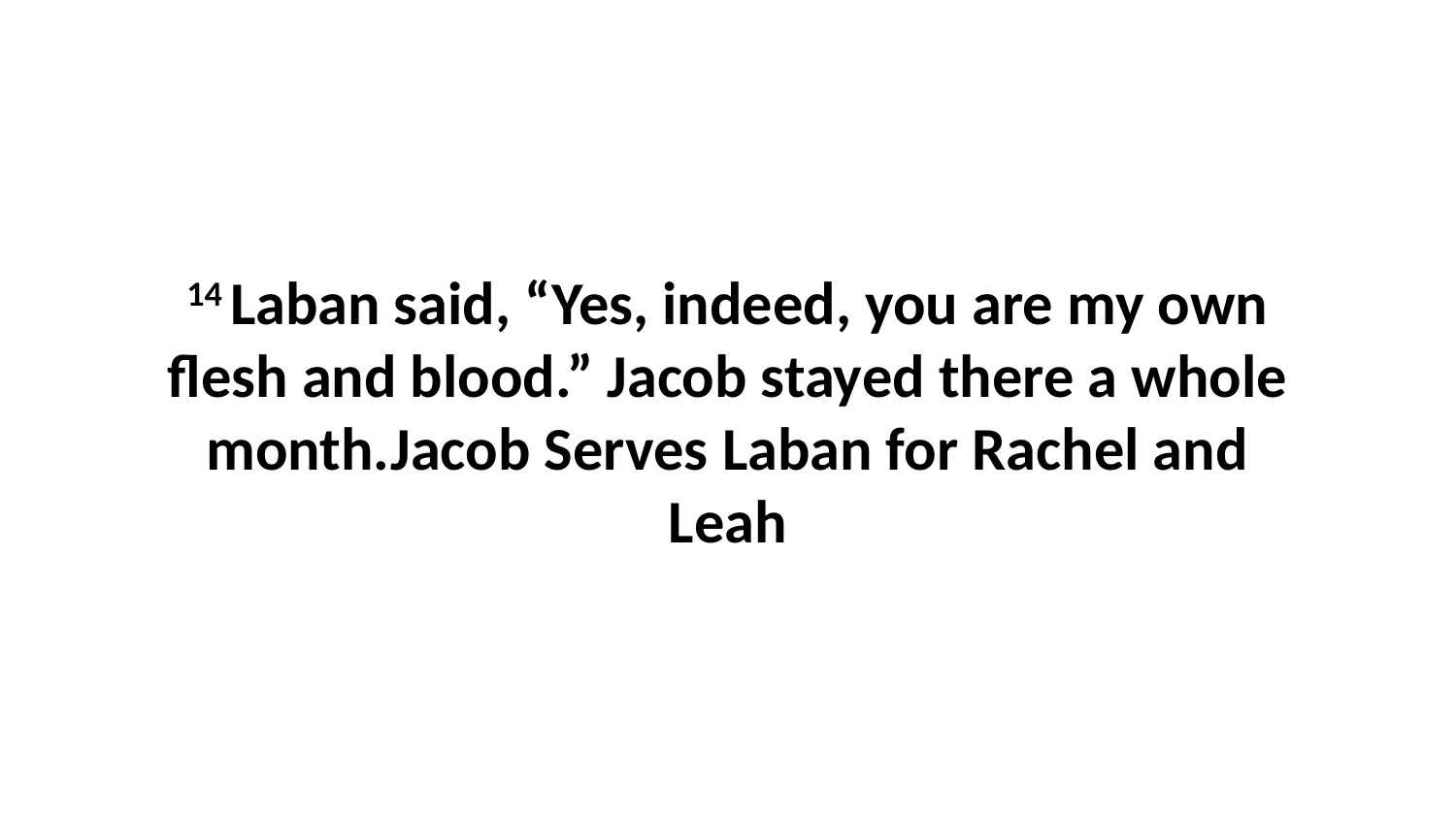

14 Laban said, “Yes, indeed, you are my own flesh and blood.” Jacob stayed there a whole month.Jacob Serves Laban for Rachel and Leah